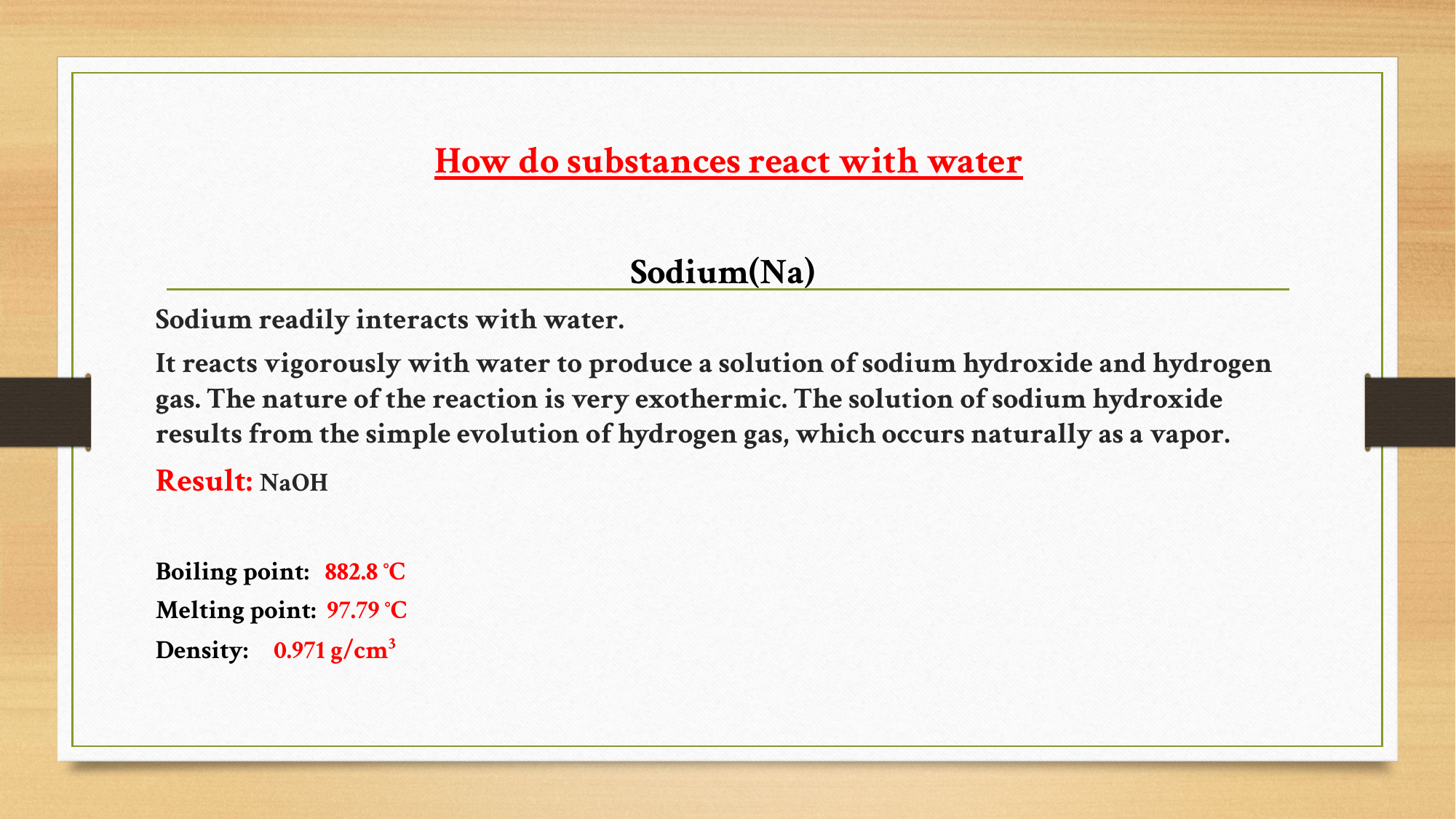

# How do substances react with water

Sodium(Na)
Sodium readily interacts with water.
It reacts vigorously with water to produce a solution of sodium hydroxide and hydrogen gas. The nature of the reaction is very exothermic. The solution of sodium hydroxide results from the simple evolution of hydrogen gas, which occurs naturally as a vapor.
Result: NaOH

Boiling point:   882.8 °C
Melting point:  97.79 °C
Density:    		0.971 g/cm³